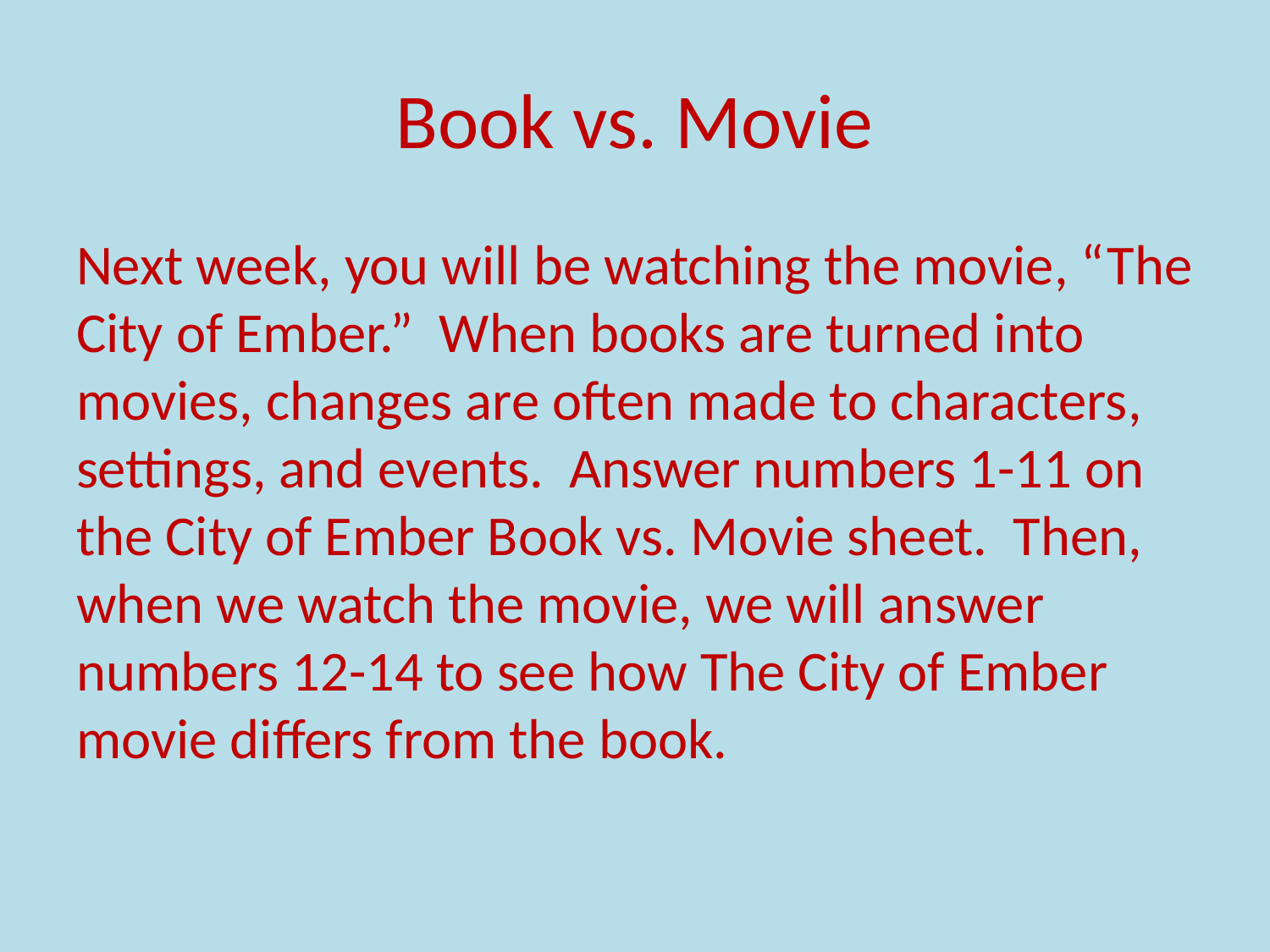

# Book vs. Movie
Next week, you will be watching the movie, “The City of Ember.”  When books are turned into movies, changes are often made to characters, settings, and events.  Answer numbers 1-11 on the City of Ember Book vs. Movie sheet.  Then, when we watch the movie, we will answer numbers 12-14 to see how The City of Ember movie differs from the book.